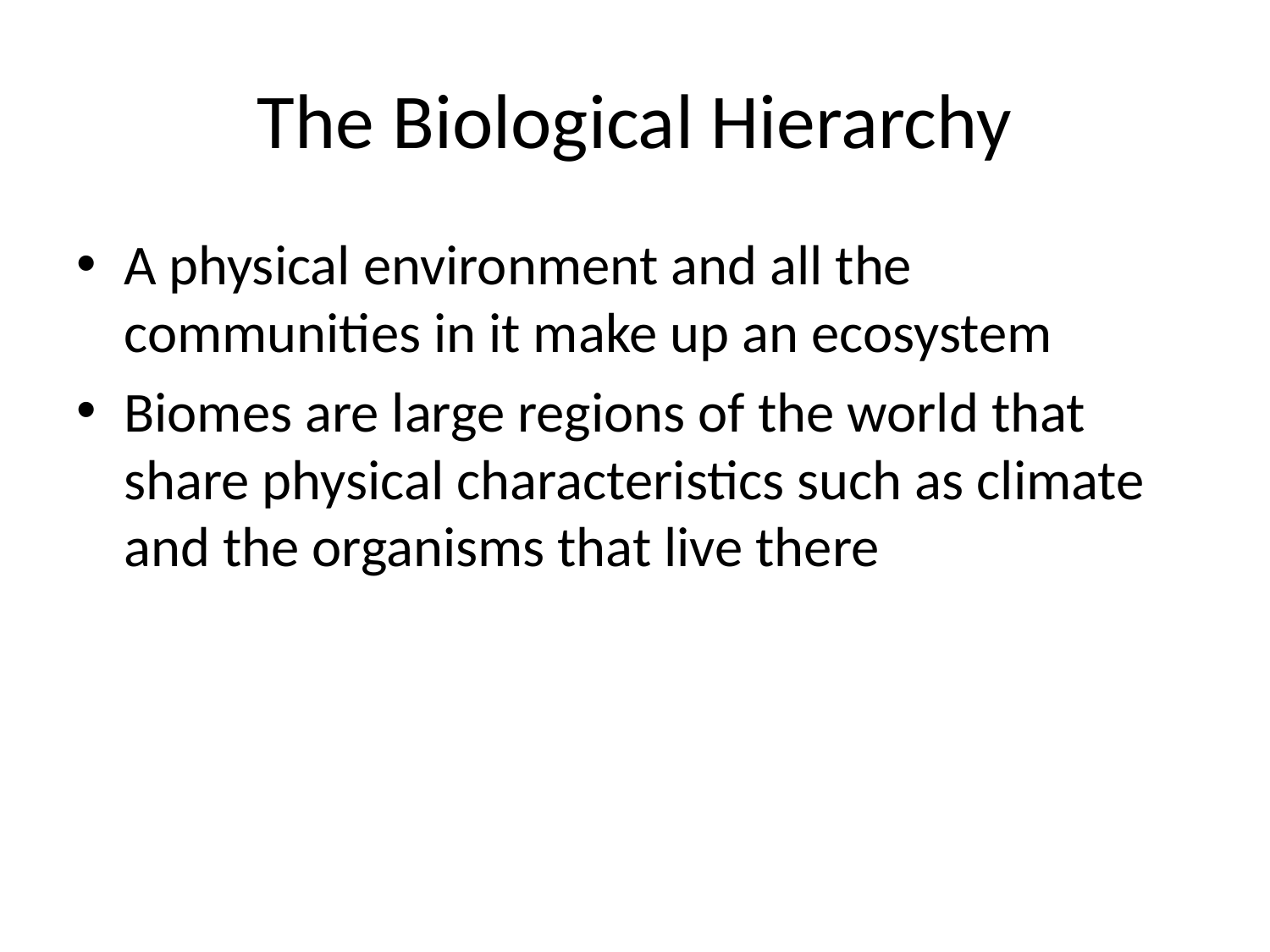

# The Biological Hierarchy
A physical environment and all the communities in it make up an ecosystem
Biomes are large regions of the world that share physical characteristics such as climate and the organisms that live there